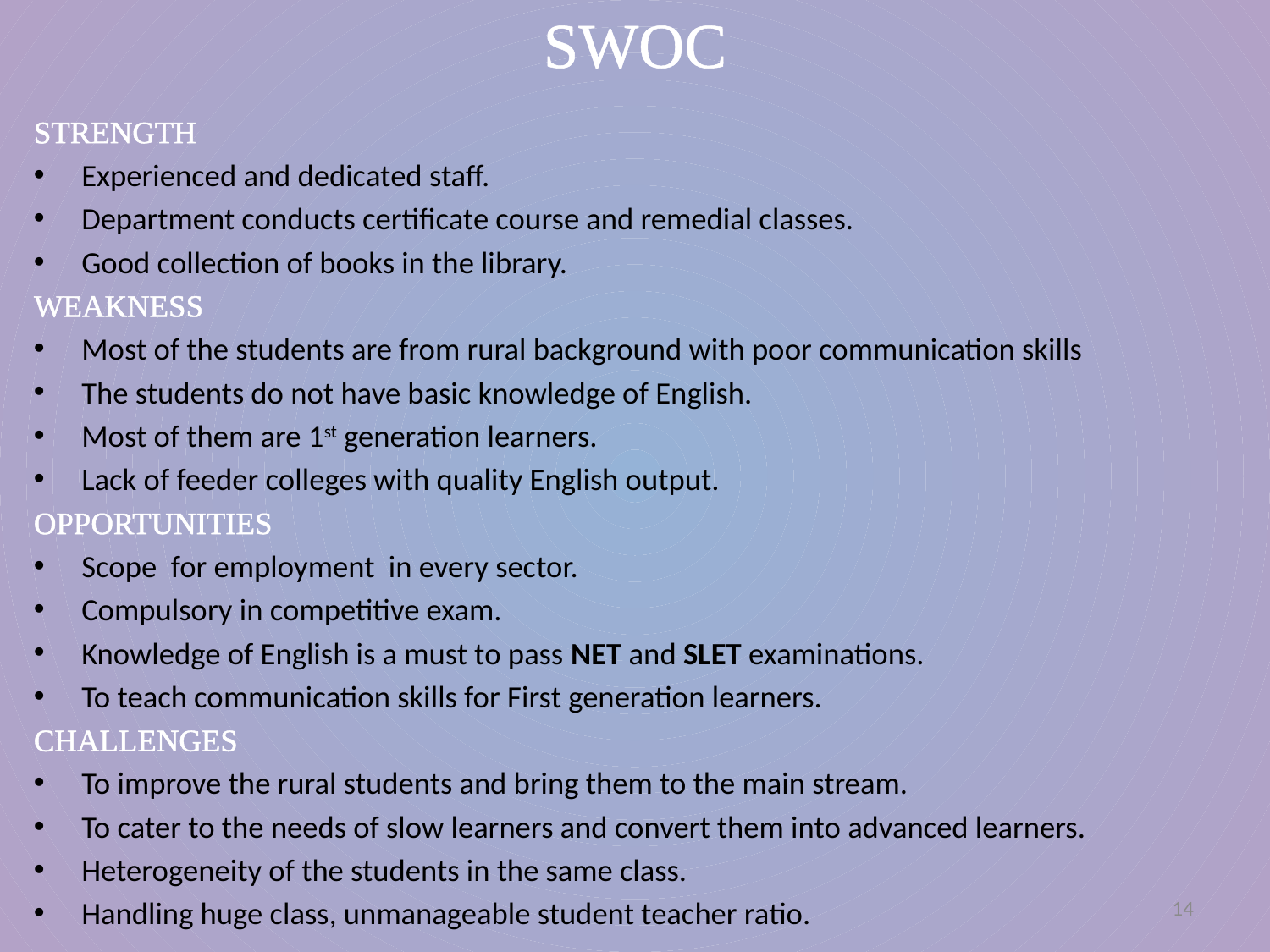

# SWOC
STRENGTH
Experienced and dedicated staff.
Department conducts certificate course and remedial classes.
Good collection of books in the library.
WEAKNESS
Most of the students are from rural background with poor communication skills
The students do not have basic knowledge of English.
Most of them are 1st generation learners.
Lack of feeder colleges with quality English output.
OPPORTUNITIES
Scope  for employment  in every sector.
Compulsory in competitive exam.
Knowledge of English is a must to pass NET and SLET examinations.
To teach communication skills for First generation learners.
CHALLENGES
To improve the rural students and bring them to the main stream.
To cater to the needs of slow learners and convert them into advanced learners.
Heterogeneity of the students in the same class.
Handling huge class, unmanageable student teacher ratio.

14